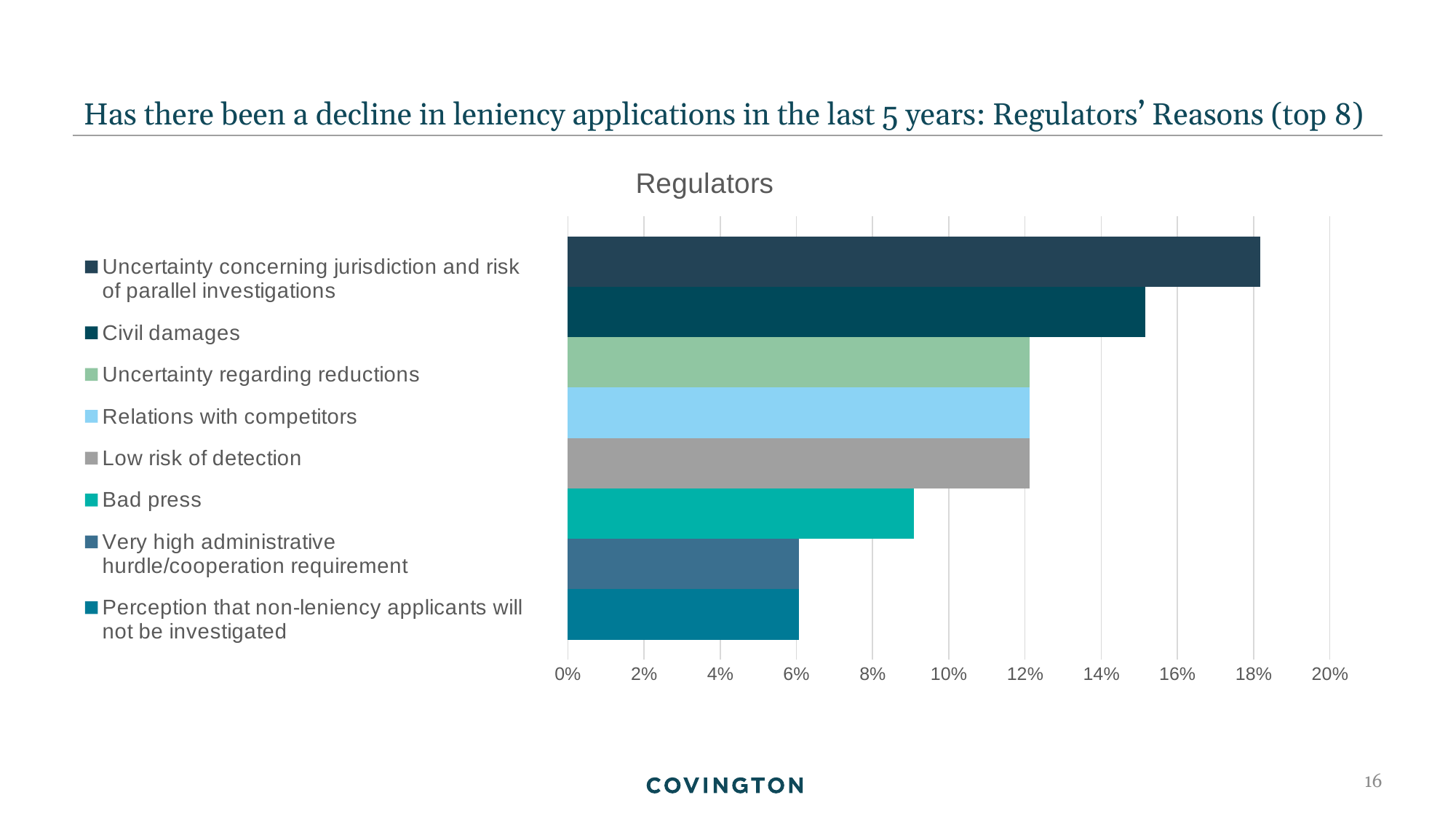

# Has there been a decline in leniency applications in the last 5 years: Regulators’ Reasons (top 8)

### Chart: Regulators

| Category | Perception that non-leniency applicants will not be investigated | Very high administrative hurdle/cooperation requirement | Bad press | Low risk of detection | Relations with competitors | Uncertainty regarding reductions | Civil damages | Uncertainty concerning jurisdiction and risk of parallel investigations |
|---|---|---|---|---|---|---|---|---|
| Regulators | 0.0606 | 0.0606 | 0.0909 | 0.1212 | 0.1212 | 0.1212 | 0.1515 | 0.1818 |
16